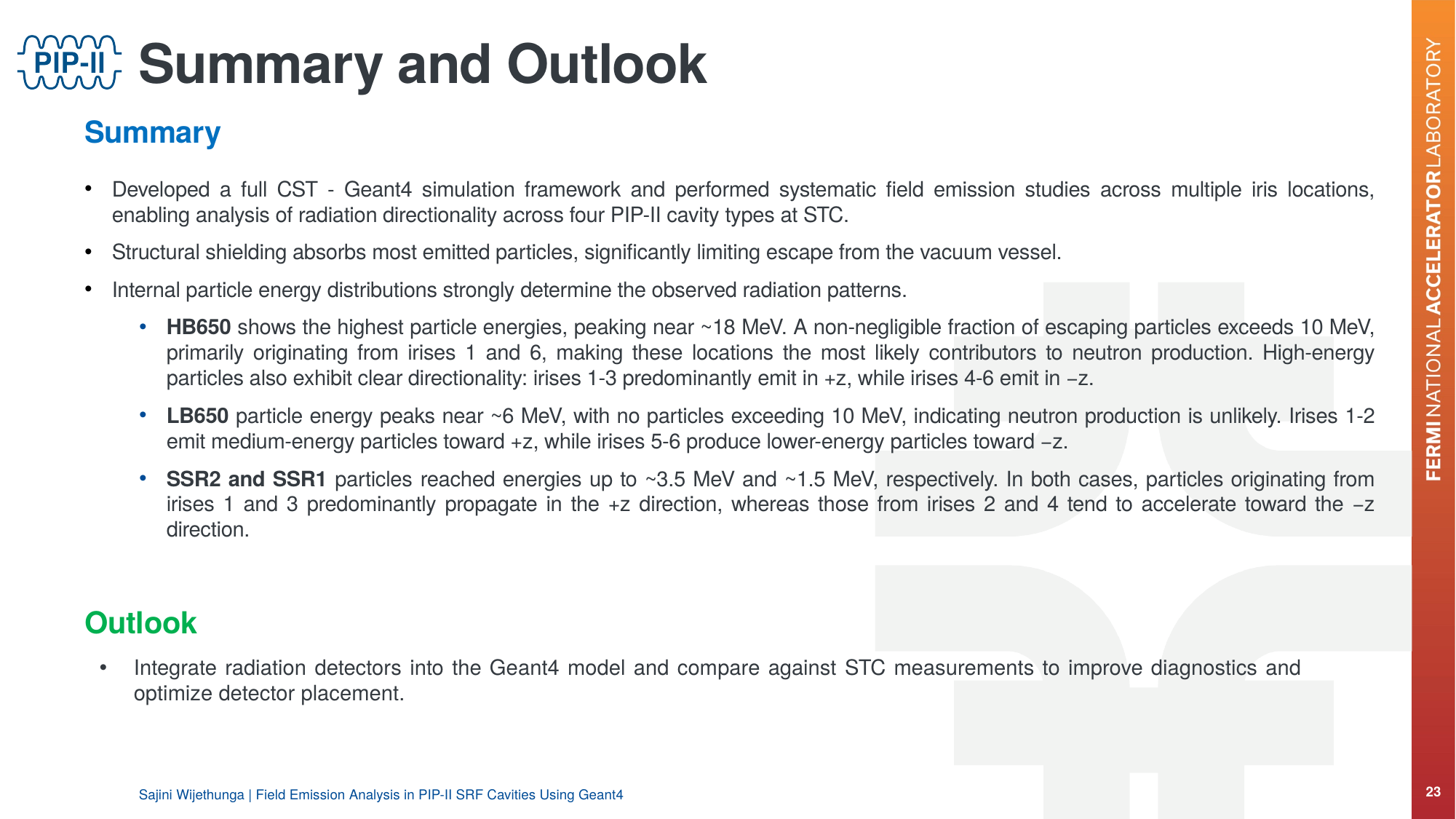

# Summary and Outlook
Summary
Developed a full CST - Geant4 simulation framework and performed systematic field emission studies across multiple iris locations, enabling analysis of radiation directionality across four PIP-II cavity types at STC.
Structural shielding absorbs most emitted particles, significantly limiting escape from the vacuum vessel.
Internal particle energy distributions strongly determine the observed radiation patterns.
HB650 shows the highest particle energies, peaking near ~18 MeV. A non-negligible fraction of escaping particles exceeds 10 MeV, primarily originating from irises 1 and 6, making these locations the most likely contributors to neutron production. High-energy particles also exhibit clear directionality: irises 1-3 predominantly emit in +z, while irises 4-6 emit in −z.
LB650 particle energy peaks near ~6 MeV, with no particles exceeding 10 MeV, indicating neutron production is unlikely. Irises 1-2 emit medium-energy particles toward +z, while irises 5-6 produce lower-energy particles toward −z.
SSR2 and SSR1 particles reached energies up to ~3.5 MeV and ~1.5 MeV, respectively. In both cases, particles originating from irises 1 and 3 predominantly propagate in the +z direction, whereas those from irises 2 and 4 tend to accelerate toward the −z direction.
Outlook
Integrate radiation detectors into the Geant4 model and compare against STC measurements to improve diagnostics and optimize detector placement.
Sajini Wijethunga | Field Emission Analysis in PIP-II SRF Cavities Using Geant4
23